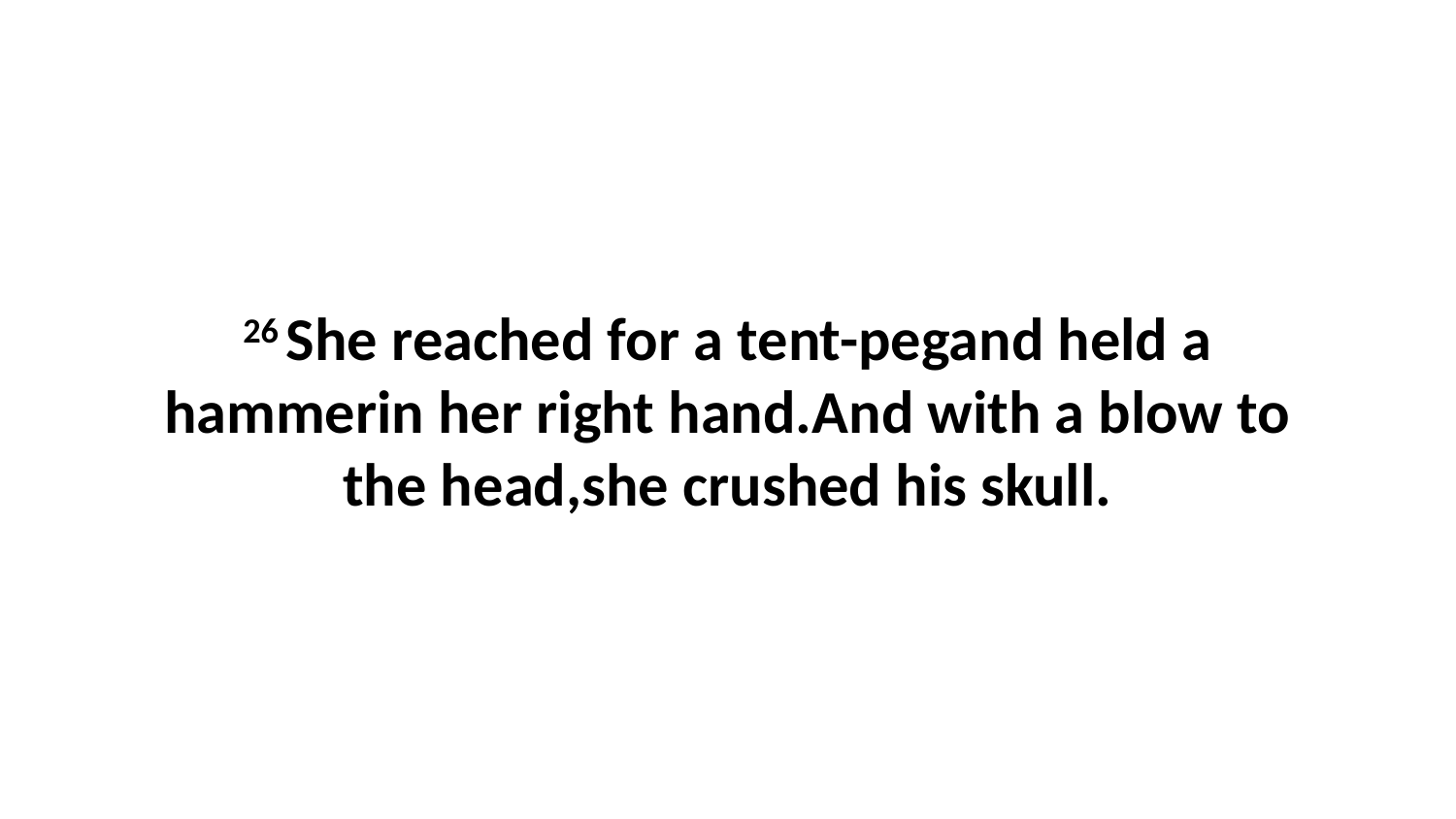

26 She reached for a tent-pegand held a hammerin her right hand.And with a blow to the head,she crushed his skull.